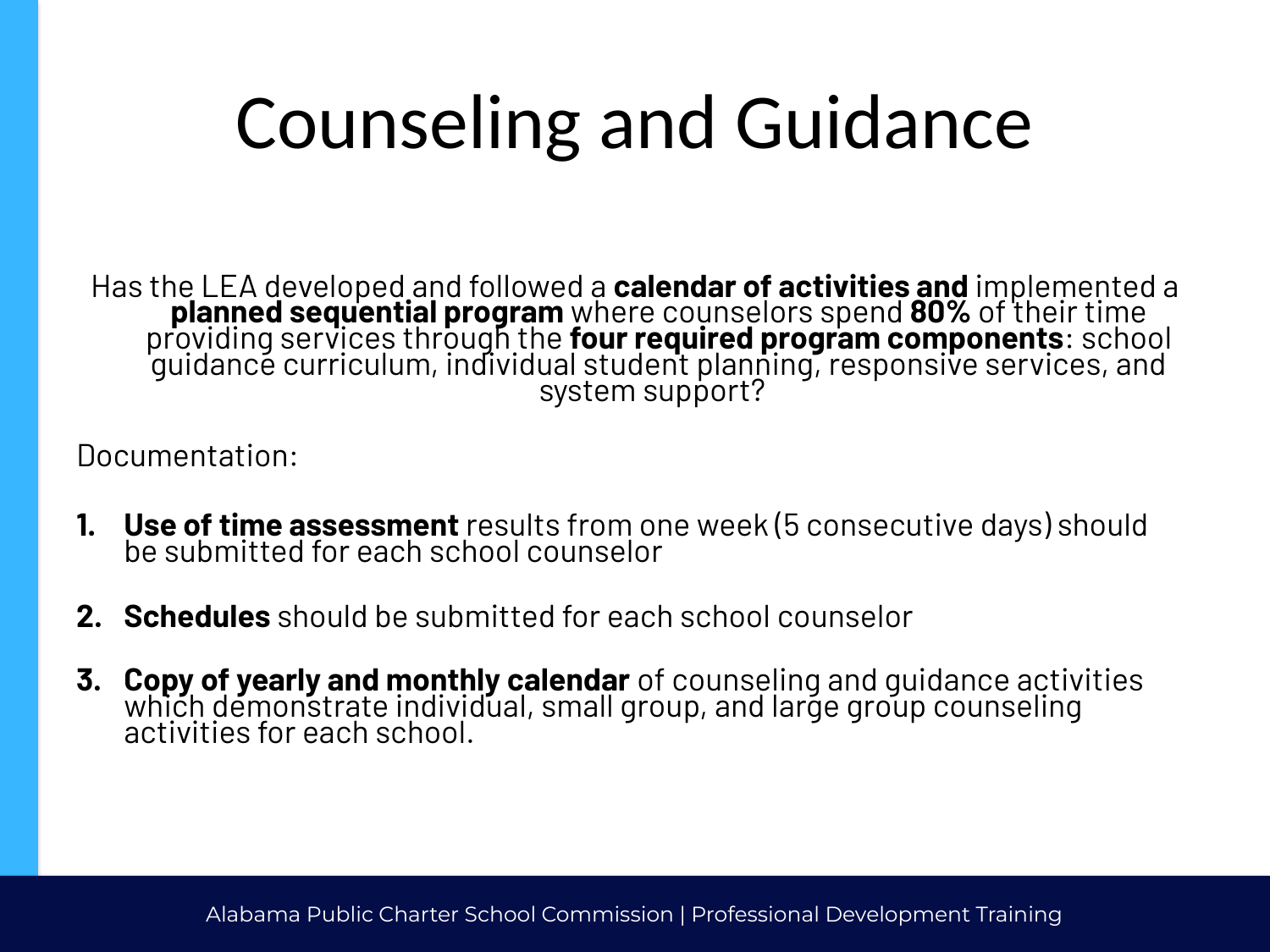

# Counseling and Guidance

Has the LEA developed and followed a calendar of activities and implemented a planned sequential program where counselors spend 80% of their time providing services through the four required program components: school guidance curriculum, individual student planning, responsive services, and system support?

Documentation:

Use of time assessment results from one week (5 consecutive days) should be submitted for each school counselor

Schedules should be submitted for each school counselor

Copy of yearly and monthly calendar of counseling and guidance activities which demonstrate individual, small group, and large group counseling activities for each school.

Alabama Public Charter School Commission | Professional Development Training